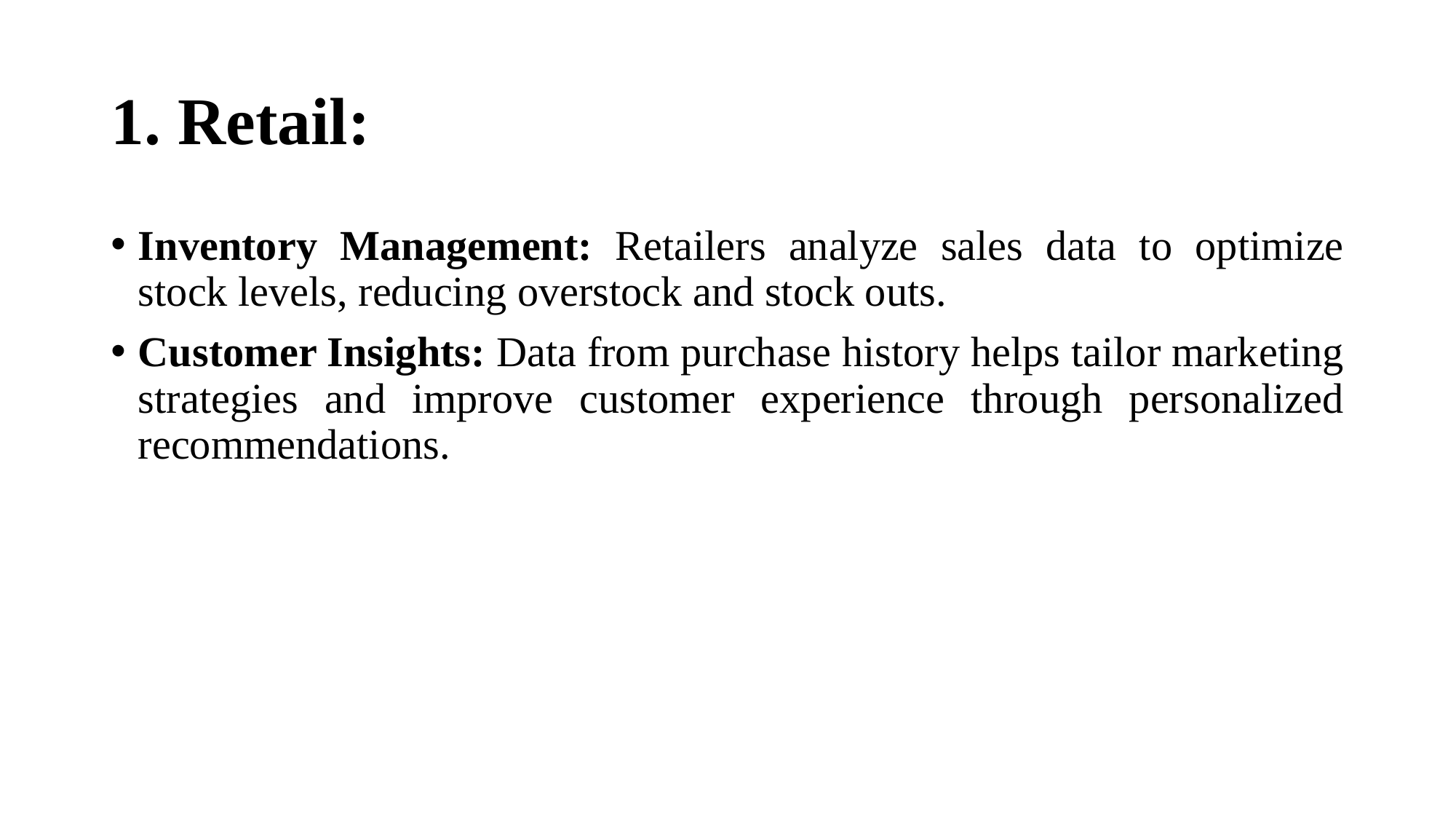

# 1. Retail:
Inventory Management: Retailers analyze sales data to optimize stock levels, reducing overstock and stock outs.
Customer Insights: Data from purchase history helps tailor marketing strategies and improve customer experience through personalized recommendations.